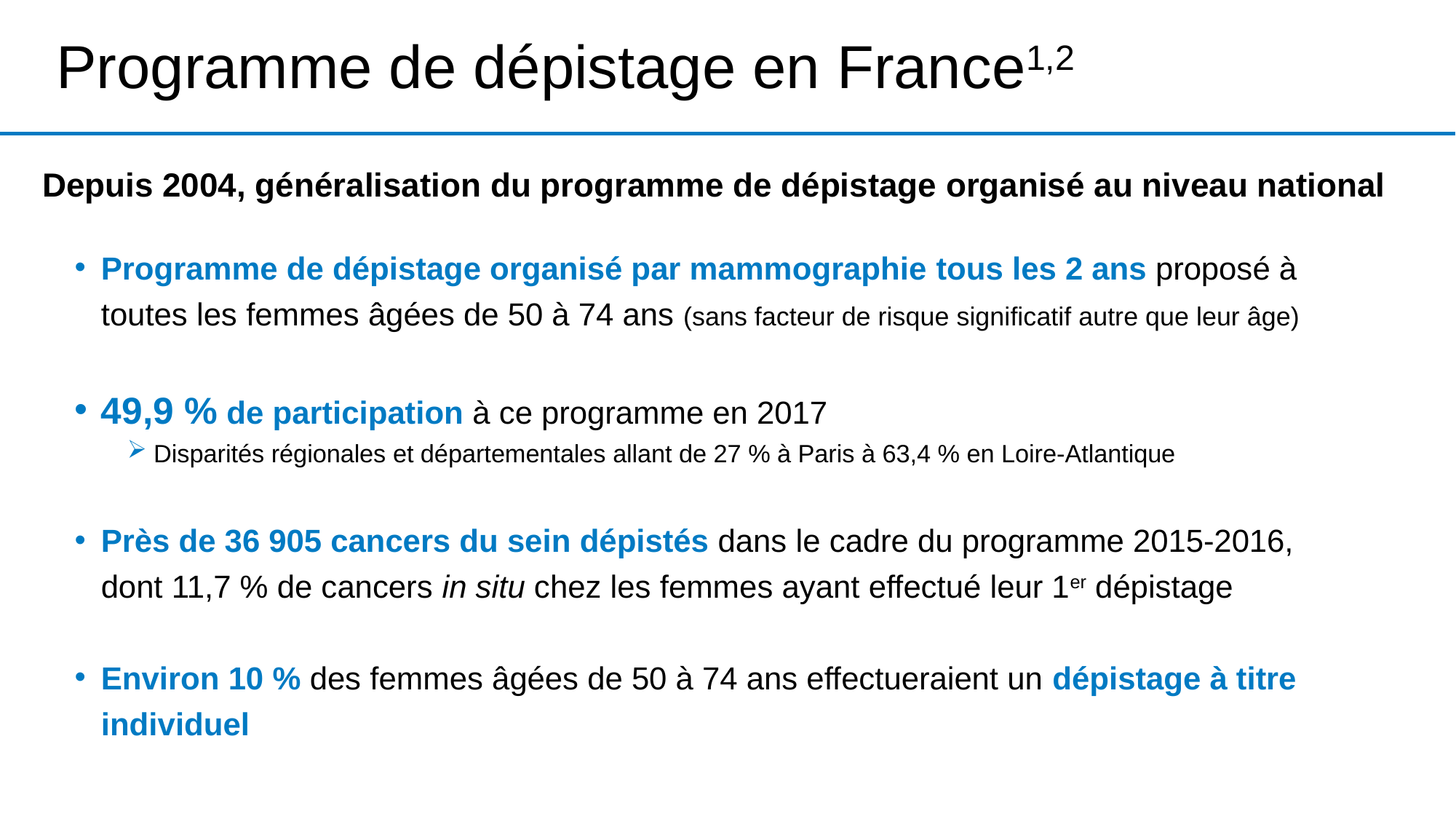

# Programme de dépistage en France1,2
Depuis 2004, généralisation du programme de dépistage organisé au niveau national
Programme de dépistage organisé par mammographie tous les 2 ans proposé à toutes les femmes âgées de 50 à 74 ans (sans facteur de risque significatif autre que leur âge)

49,9 % de participation à ce programme en 2017
Disparités régionales et départementales allant de 27 % à Paris à 63,4 % en Loire-Atlantique

Près de 36 905 cancers du sein dépistés dans le cadre du programme 2015-2016, dont 11,7 % de cancers in situ chez les femmes ayant effectué leur 1er dépistage

Environ 10 % des femmes âgées de 50 à 74 ans effectueraient un dépistage à titre individuel